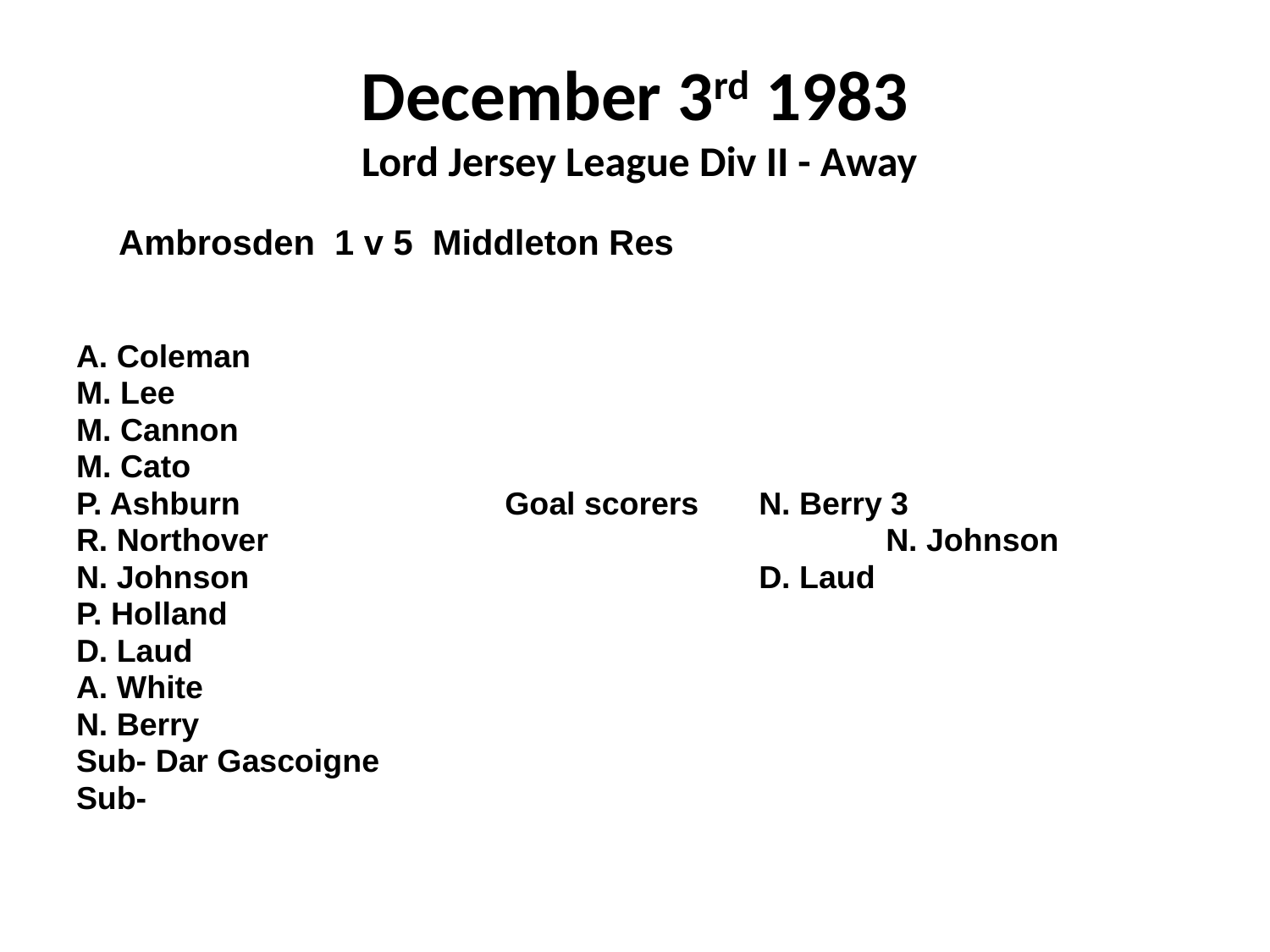

# December 3rd 1983 Lord Jersey League Div II - Away
    Ambrosden  1 v 5  Middleton Res

A. Coleman
M. Lee
M. Cannon
M. Cato
P. Ashburn			Goal scorers	N. Berry 3
R. Northover					N. Johnson
N. Johnson					D. Laud
P. Holland
D. Laud
A. White
N. Berry
Sub- Dar Gascoigne
Sub-